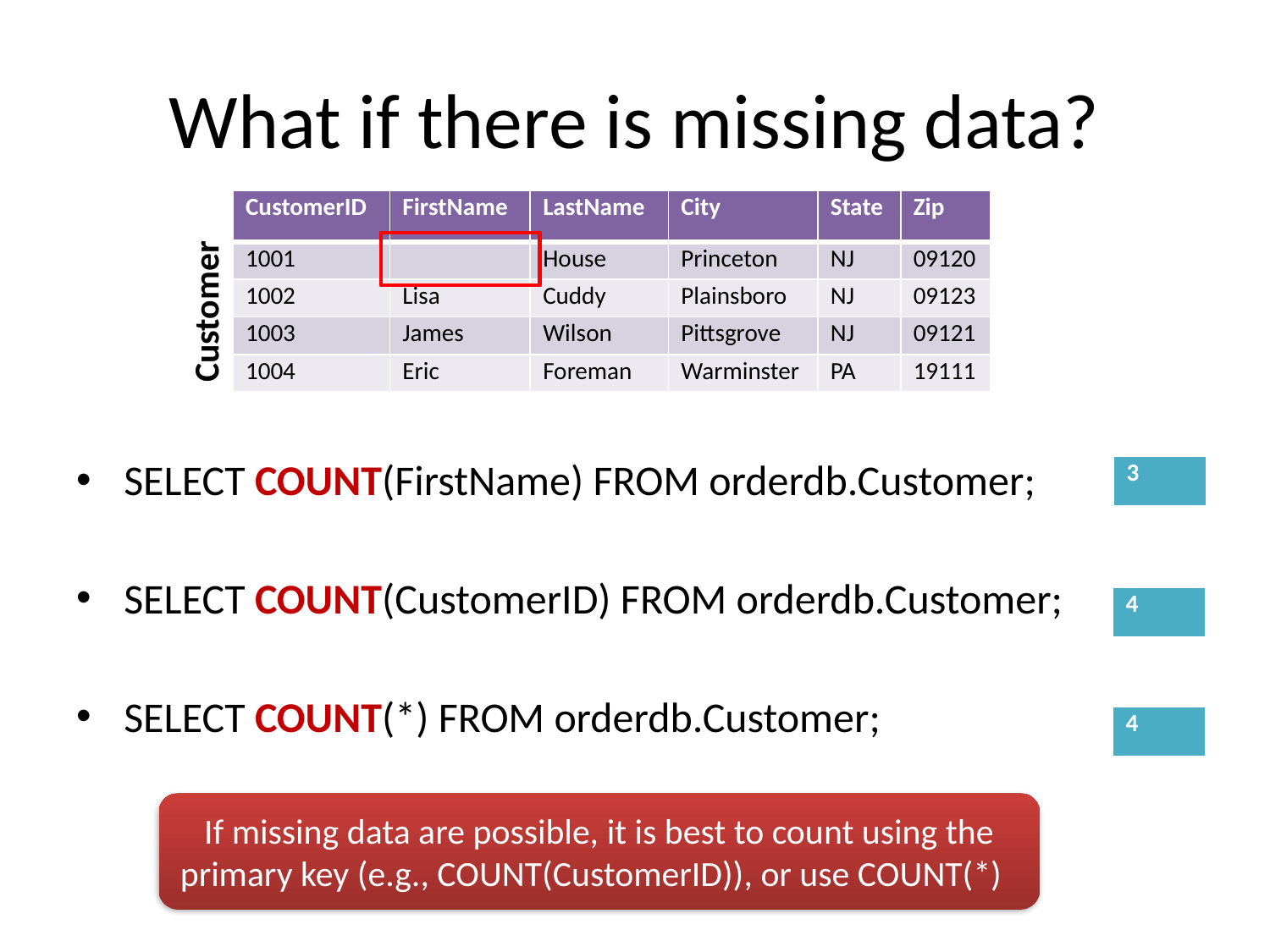

# What if there is missing data?
| CustomerID | FirstName | LastName | City | State | Zip |
| --- | --- | --- | --- | --- | --- |
| 1001 |  | House | Princeton | NJ | 09120 |
| 1002 | Lisa | Cuddy | Plainsboro | NJ | 09123 |
| 1003 | James | Wilson | Pittsgrove | NJ | 09121 |
| 1004 | Eric | Foreman | Warminster | PA | 19111 |

Customer
SELECT COUNT(FirstName) FROM orderdb.Customer;

SELECT COUNT(CustomerID) FROM orderdb.Customer;

SELECT COUNT(*) FROM orderdb.Customer;

| 3 |
| --- |
| 4 |
| --- |
| 4 |
| --- |
If missing data are possible, it is best to count using the primary key (e.g., COUNT(CustomerID)), or use COUNT(*)